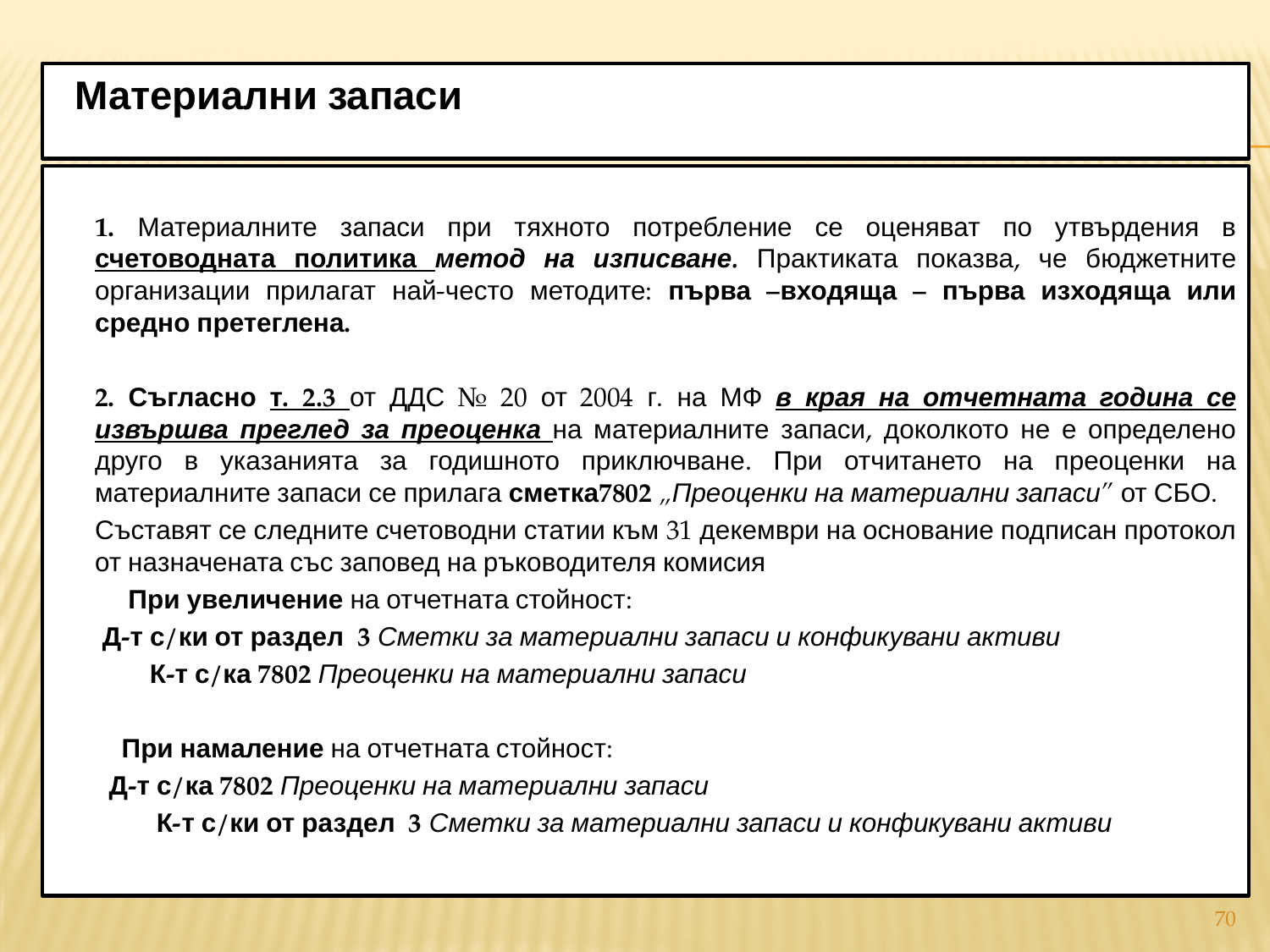

# Материални запаси

		1. Материалните запаси при тяхното потребление се оценяват по утвърдения в счетоводната политика метод на изписване. Практиката показва, че бюджетните организации прилагат най-често методите: първа –входяща – първа изходяща или средно претеглена.

		2. Съгласно т. 2.3 от ДДС № 20 от 2004 г. на МФ в края на отчетната година се извършва преглед за преоценка на материалните запаси, доколкото не е определено друго в указанията за годишното приключване. При отчитането на преоценки на материалните запаси се прилага сметка7802 „Преоценки на материални запаси” от СБО.
		Съставят се следните счетоводни статии към 31 декември на основание подписан протокол от назначената със заповед на ръководителя комисия
      	 При увеличение на отчетната стойност:
       Д-т с/ки от раздел  3 Сметки за материални запаси и конфикувани активи
              К-т с/ка 7802 Преоценки на материални запаси

       	При намаление на отчетната стойност:
        Д-т с/ка 7802 Преоценки на материални запаси
               К-т с/ки от раздел  3 Сметки за материални запаси и конфикувани активи

70